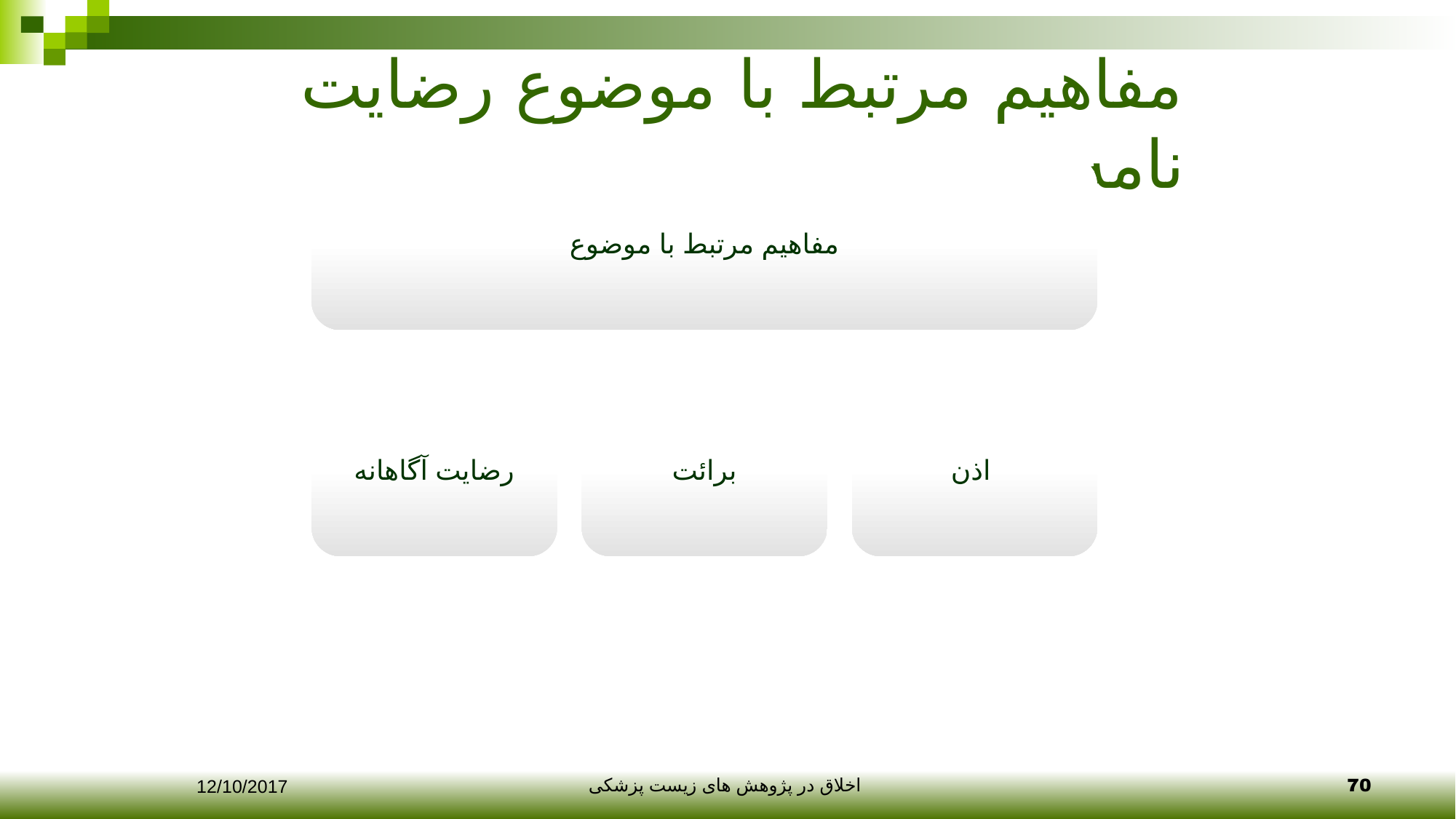

# مفاهیم مرتبط با موضوع رضایت نامه
مفاهیم مرتبط با موضوع
رضایت آگاهانه
برائت
اذن
70
12/10/2017
اخلاق در پژوهش های زیست پزشکی